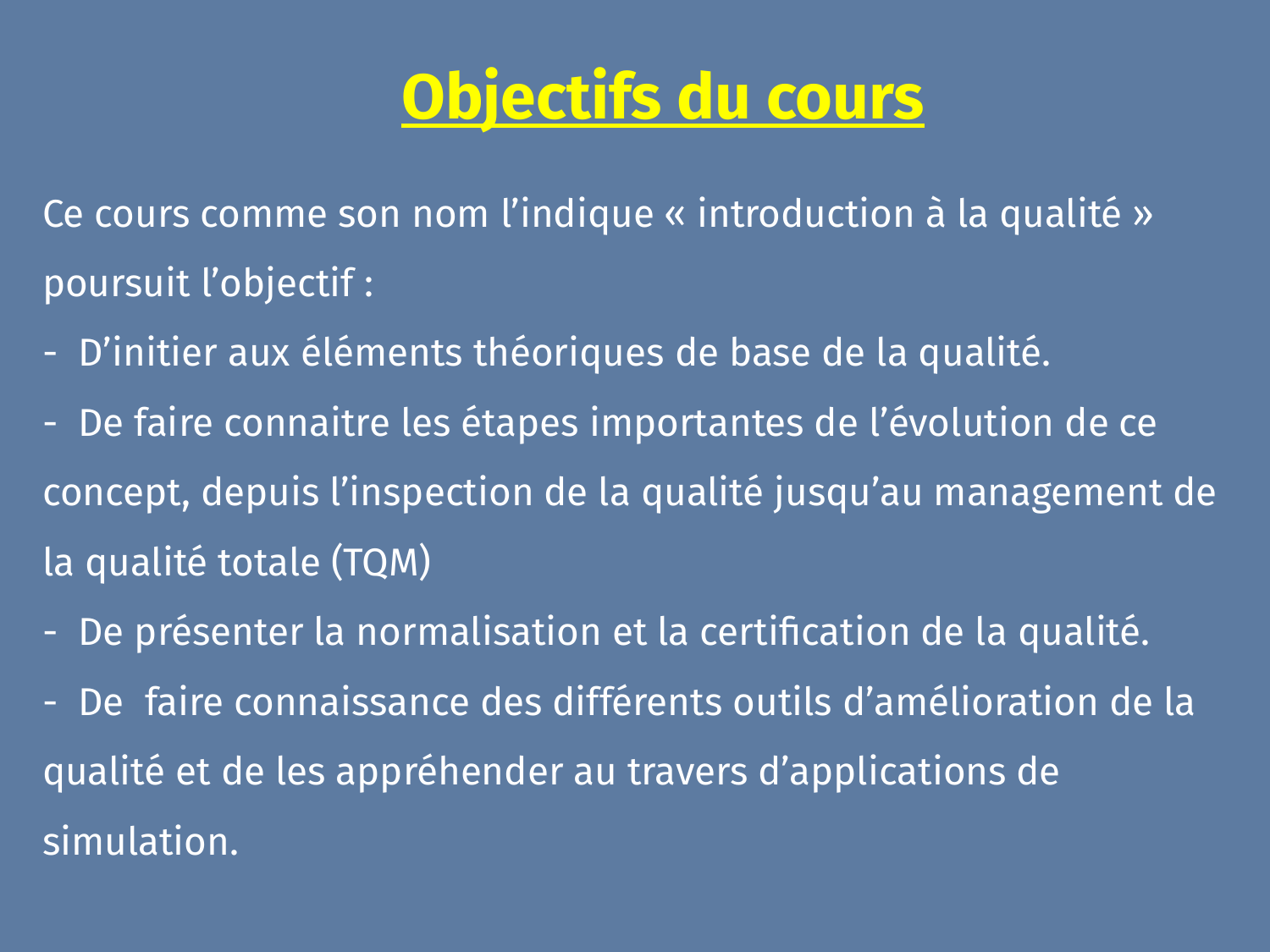

Objectifs du cours
Ce cours comme son nom l’indique « introduction à la qualité » poursuit l’objectif :
-  D’initier aux éléments théoriques de base de la qualité.
-  De faire connaitre les étapes importantes de l’évolution de ce concept, depuis l’inspection de la qualité jusqu’au management de la qualité totale (TQM)
-  De présenter la normalisation et la certification de la qualité.
-  De  faire connaissance des différents outils d’amélioration de la qualité et de les appréhender au travers d’applications de simulation.